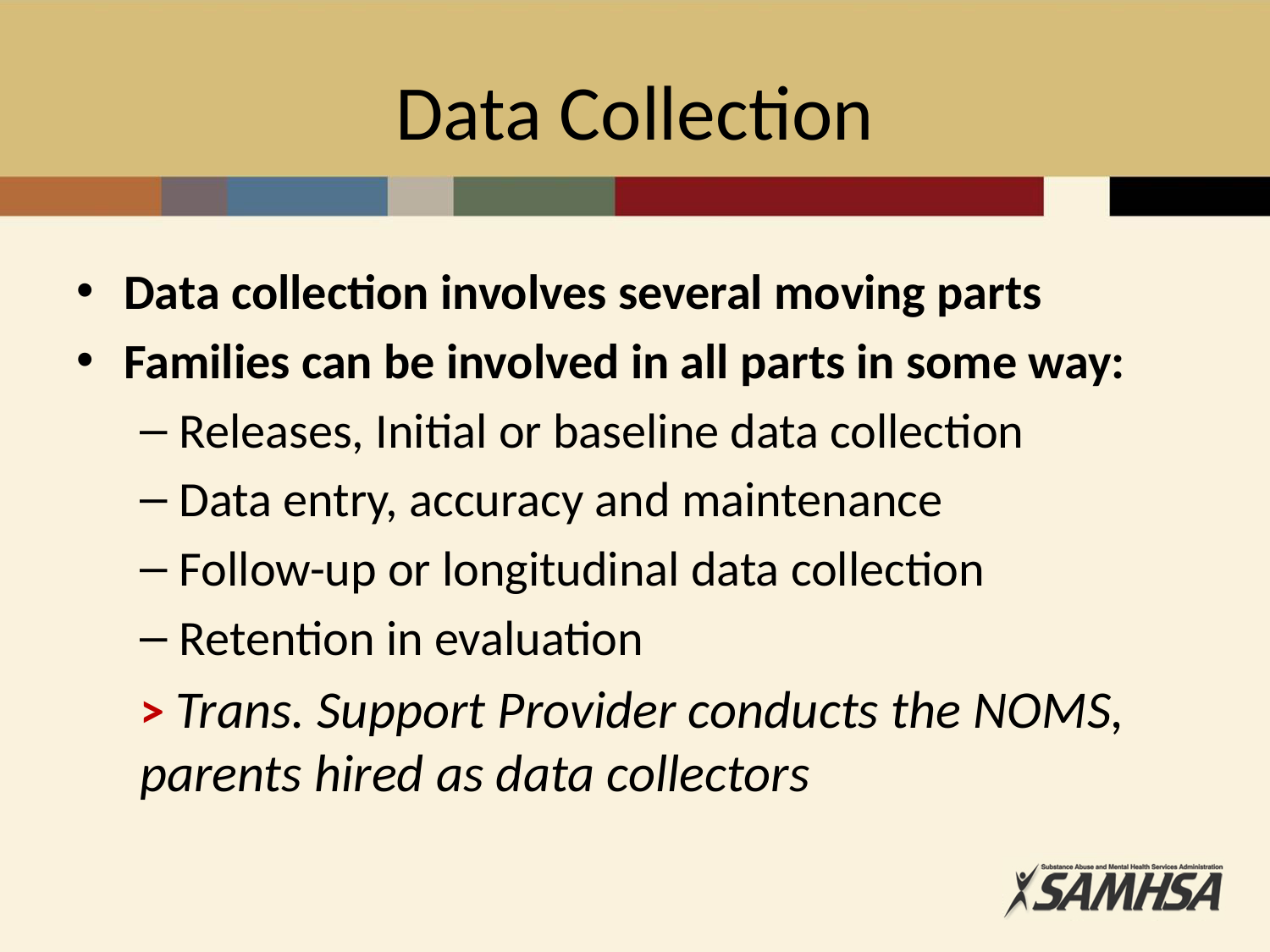

# Data Collection
Data collection involves several moving parts
Families can be involved in all parts in some way:
Releases, Initial or baseline data collection
Data entry, accuracy and maintenance
Follow-up or longitudinal data collection
Retention in evaluation
> Trans. Support Provider conducts the NOMS, parents hired as data collectors